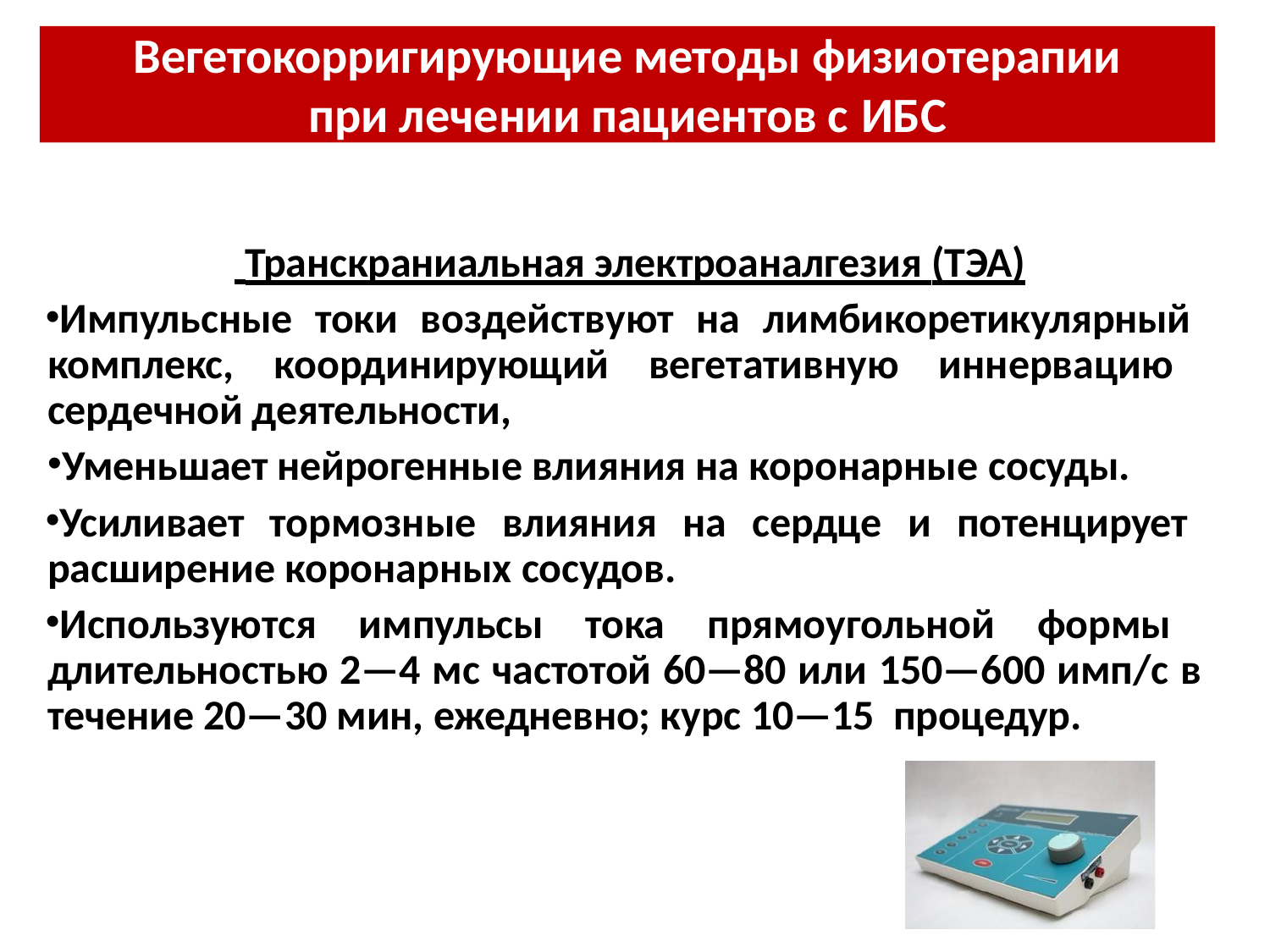

Вегетокорригирующие методы физиотерапии
при лечении пациентов с ИБС
 Транскраниальная электроаналгезия (ТЭА)
Импульсные токи воздействуют на лимбикоретикулярный  комплекс, координирующий вегетативную иннервацию  сердечной деятельности,
Уменьшает нейрогенные влияния на коронарные сосуды.
Усиливает тормозные влияния на сердце и потенцирует  расширение коронарных сосудов.
Используются импульсы тока прямоугольной формы  длительностью 2—4 мс частотой 60—80 или 150—600 имп/с в  течение 20—30 мин, ежедневно; курс 10—15 процедур.